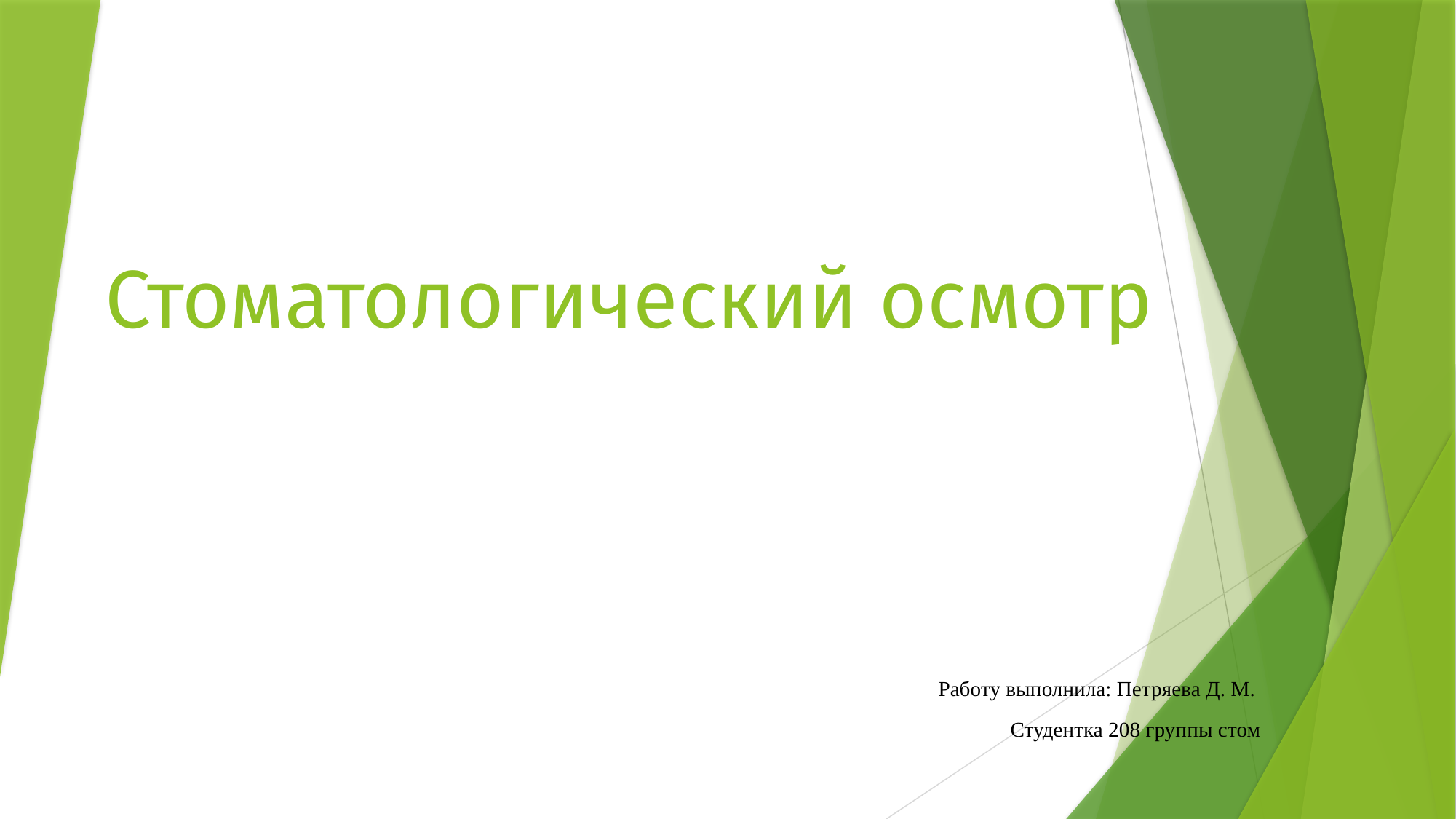

# Стоматологический осмотр
Работу выполнила: Петряева Д. М.
Студентка 208 группы стом